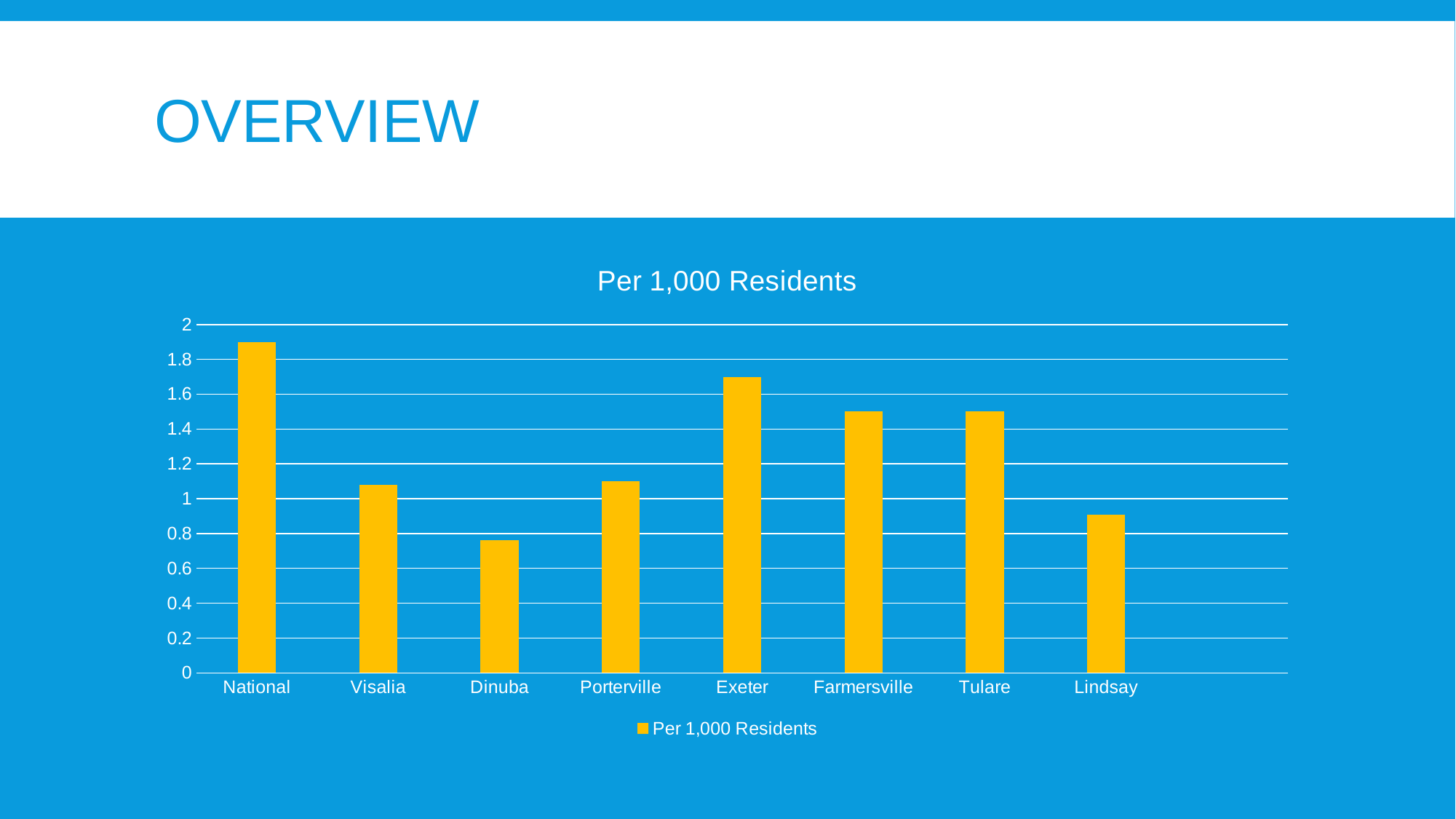

# overview

### Chart:

| Category | Per 1,000 Residents |
|---|---|
| National | 1.9 |
| Visalia | 1.08 |
| Dinuba | 0.76 |
| Porterville | 1.1 |
| Exeter | 1.7 |
| Farmersville | 1.5 |
| Tulare | 1.5 |
| Lindsay | 0.91 |